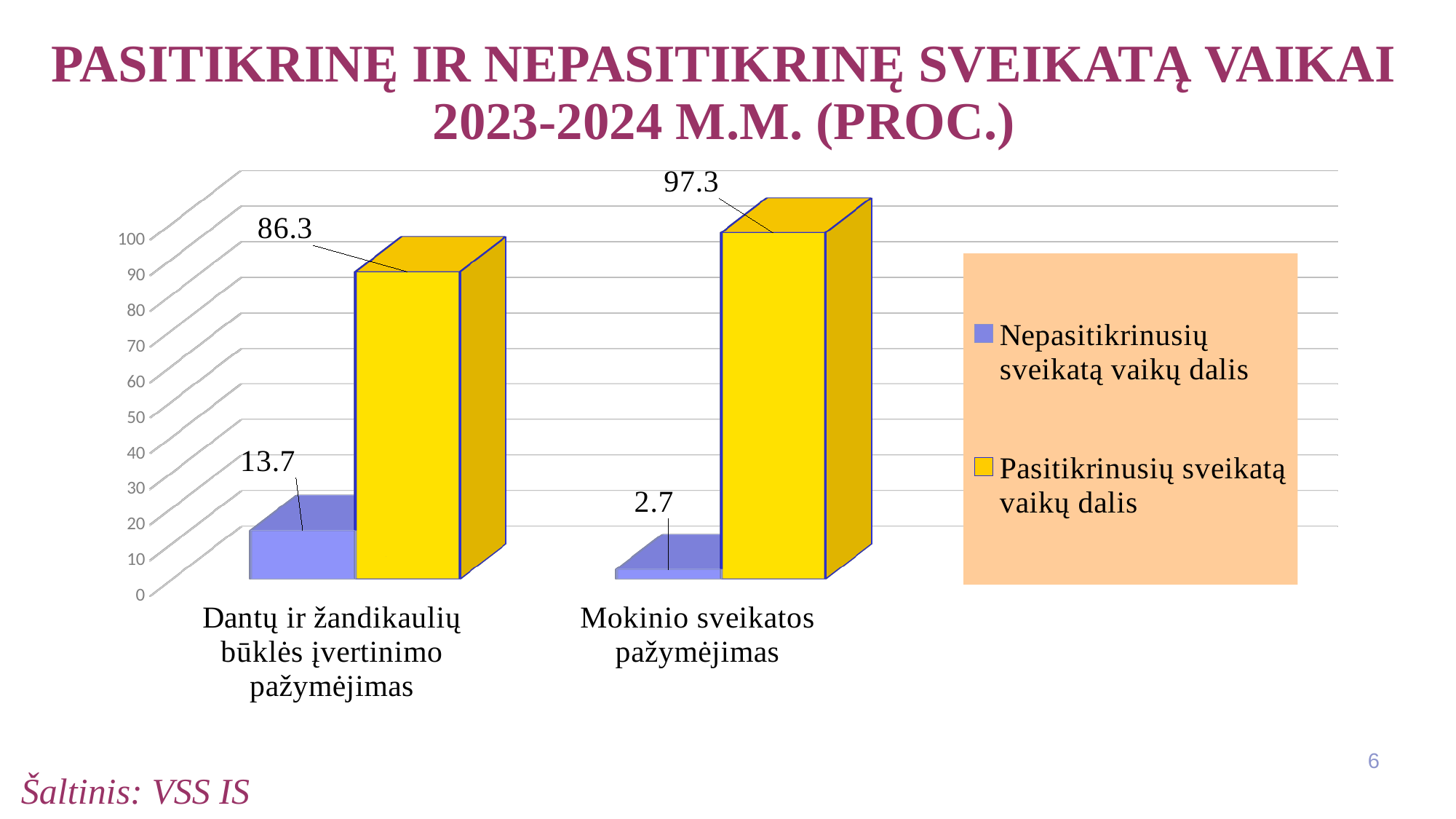

# Pasitikrinę ir nepasitikrinę sveikatą vaikai 2023-2024 m.m. (proc.)

[unsupported chart]

6
Šaltinis: VSS IS